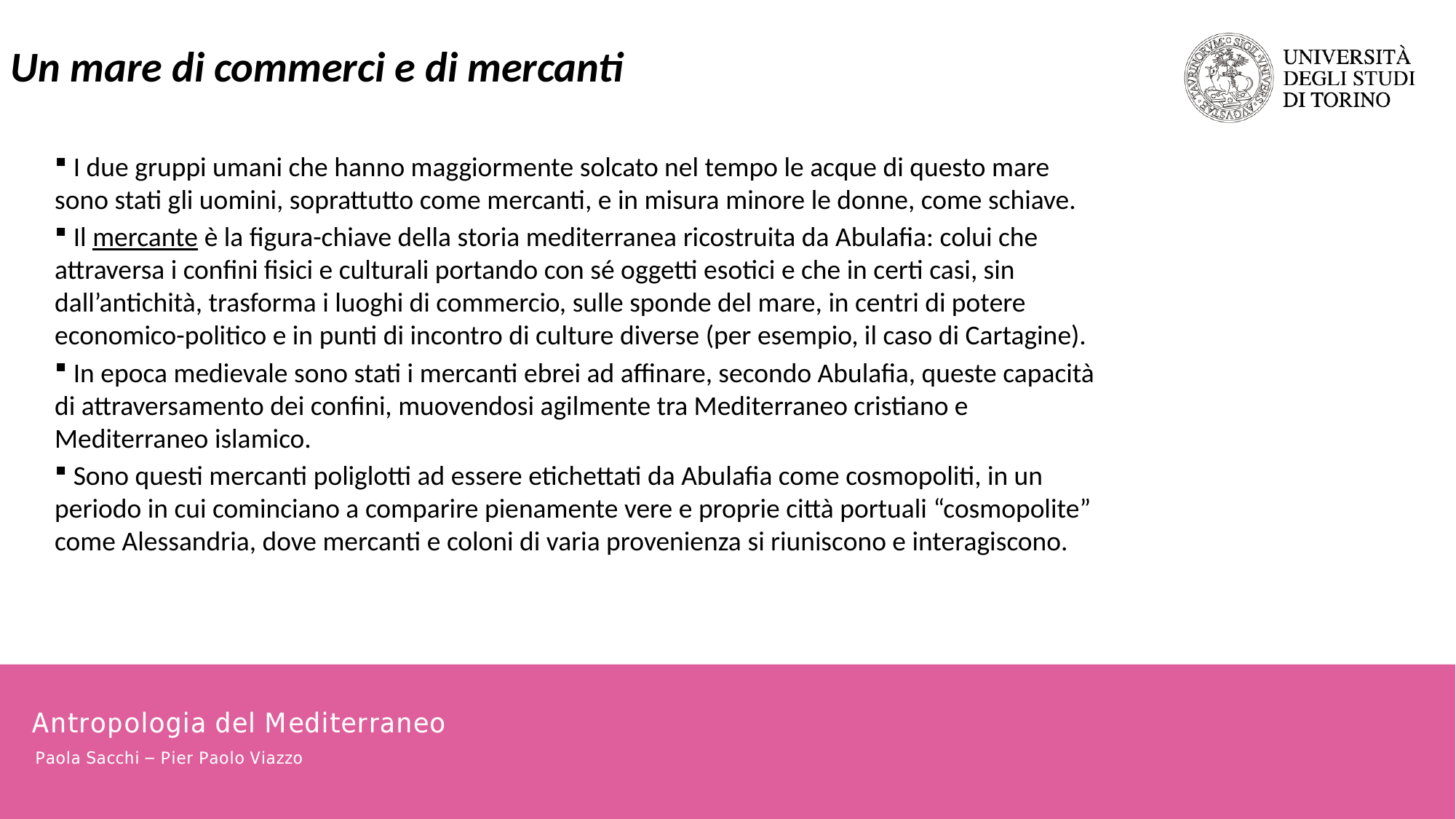

Un mare di commerci e di mercanti
 I due gruppi umani che hanno maggiormente solcato nel tempo le acque di questo mare sono stati gli uomini, soprattutto come mercanti, e in misura minore le donne, come schiave.
 Il mercante è la figura-chiave della storia mediterranea ricostruita da Abulafia: colui che attraversa i confini fisici e culturali portando con sé oggetti esotici e che in certi casi, sin dall’antichità, trasforma i luoghi di commercio, sulle sponde del mare, in centri di potere economico-politico e in punti di incontro di culture diverse (per esempio, il caso di Cartagine).
 In epoca medievale sono stati i mercanti ebrei ad affinare, secondo Abulafia, queste capacità di attraversamento dei confini, muovendosi agilmente tra Mediterraneo cristiano e Mediterraneo islamico.
 Sono questi mercanti poliglotti ad essere etichettati da Abulafia come cosmopoliti, in un periodo in cui cominciano a comparire pienamente vere e proprie città portuali “cosmopolite” come Alessandria, dove mercanti e coloni di varia provenienza si riuniscono e interagiscono.
Antropologia del Mediterraneo

Paola Sacchi – Pier Paolo Viazzo

Antropologia del Mediterraneo